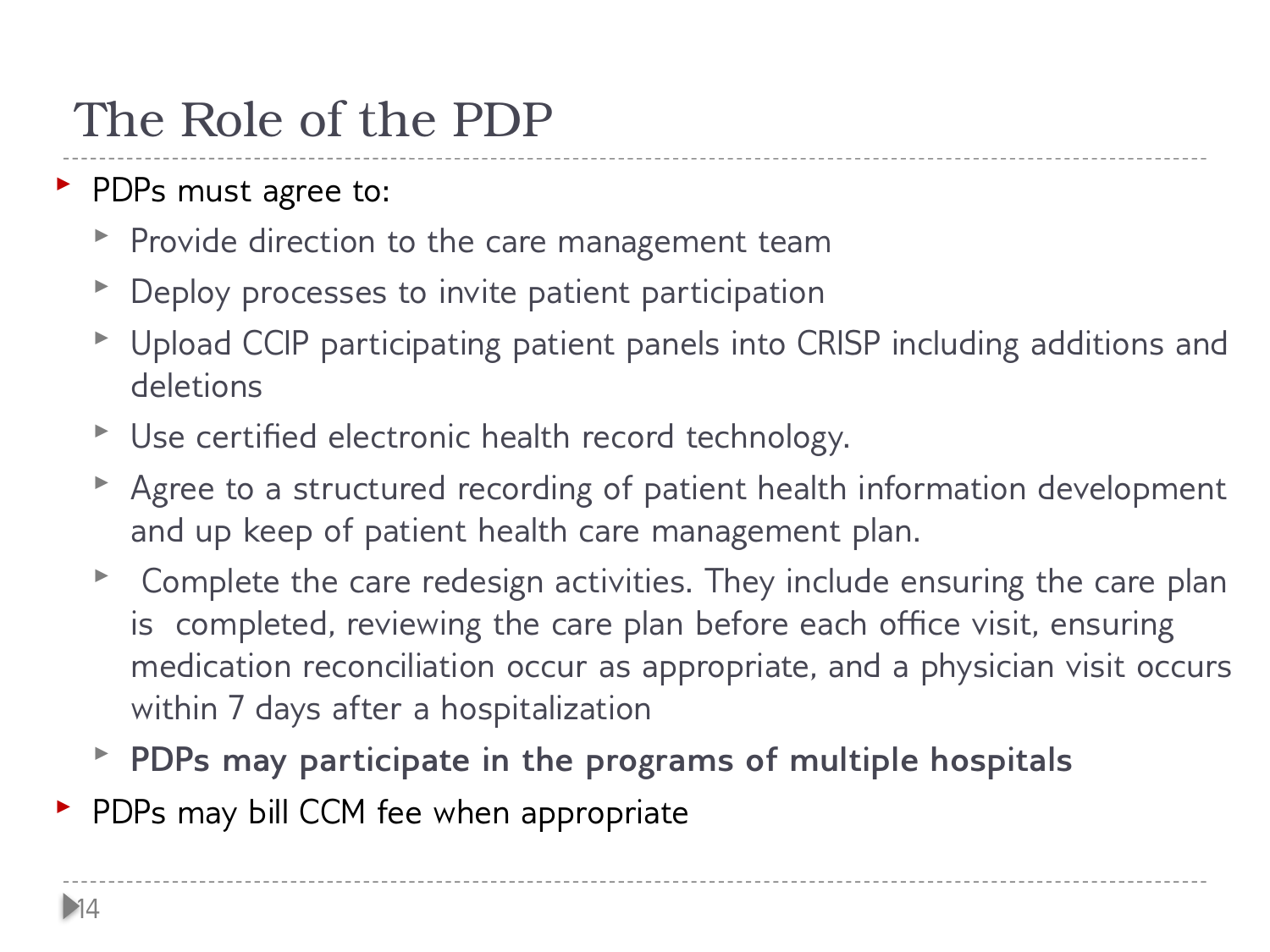

# The Role of the PDP

PDPs must agree to:
Provide direction to the care management team
Deploy processes to invite patient participation
Upload CCIP participating patient panels into CRISP including additions and deletions
Use certified electronic health record technology.
Agree to a structured recording of patient health information development and up keep of patient health care management plan.
 Complete the care redesign activities. They include ensuring the care plan is  completed, reviewing the care plan before each office visit, ensuring medication reconciliation occur as appropriate, and a physician visit occurs within 7 days after a hospitalization
PDPs may participate in the programs of multiple hospitals
PDPs may bill CCM fee when appropriate